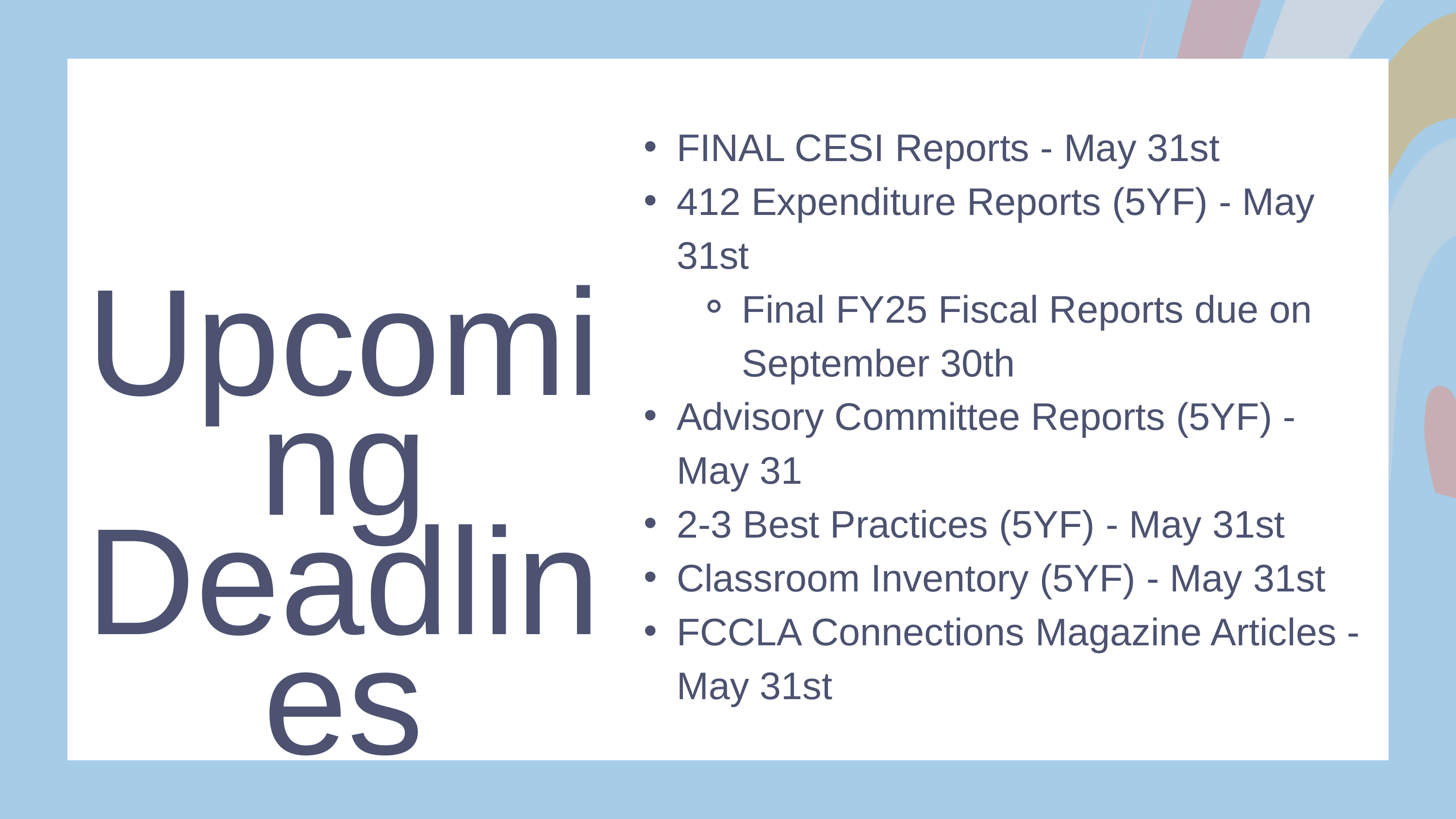

FINAL CESI Reports - May 31st
412 Expenditure Reports (5YF) - May 31st
Final FY25 Fiscal Reports due on September 30th
Advisory Committee Reports (5YF) - May 31
2-3 Best Practices (5YF) - May 31st
Classroom Inventory (5YF) - May 31st
FCCLA Connections Magazine Articles - May 31st
Upcoming Deadlines